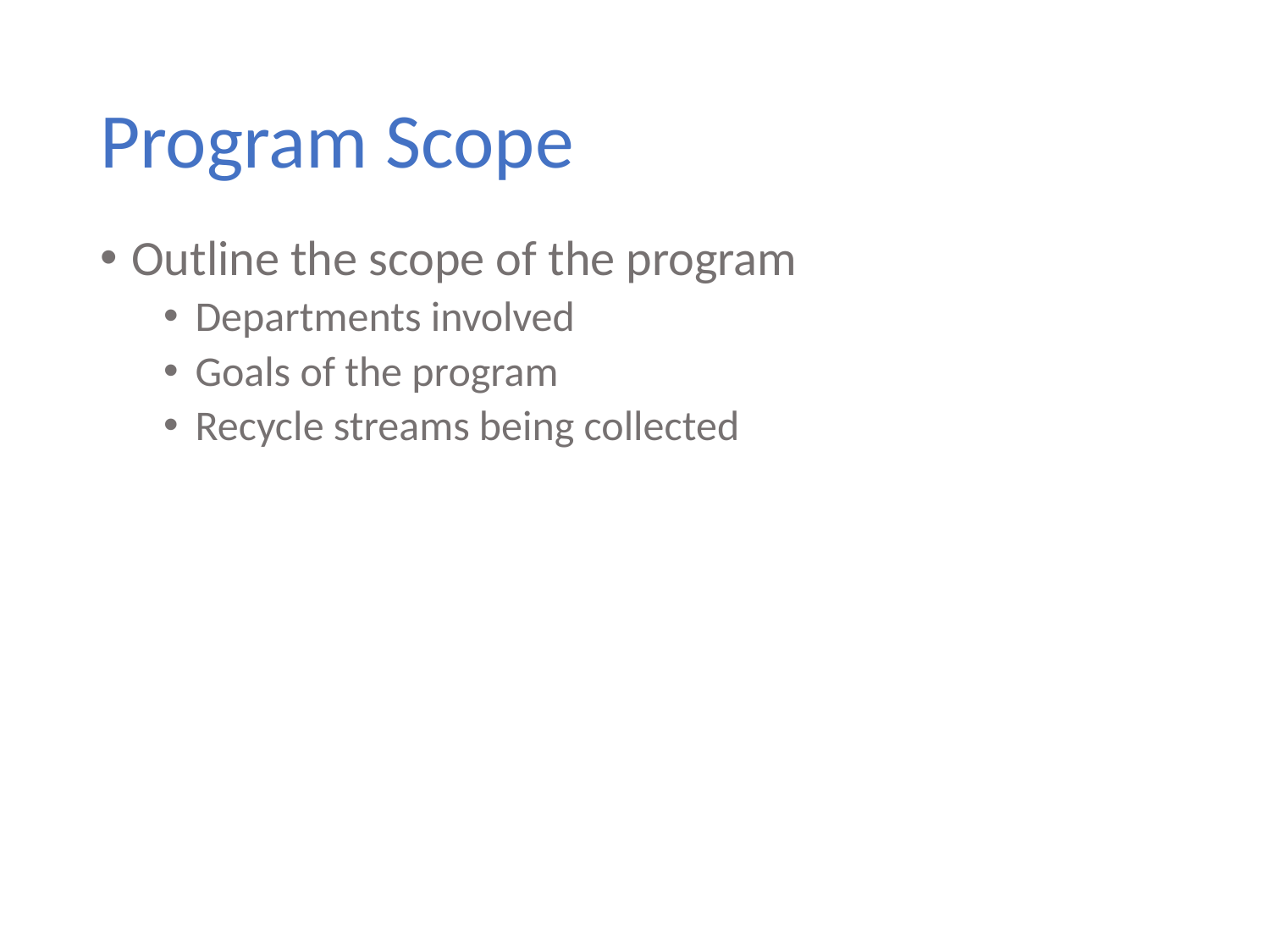

# Program Scope
Outline the scope of the program
Departments involved
Goals of the program
Recycle streams being collected